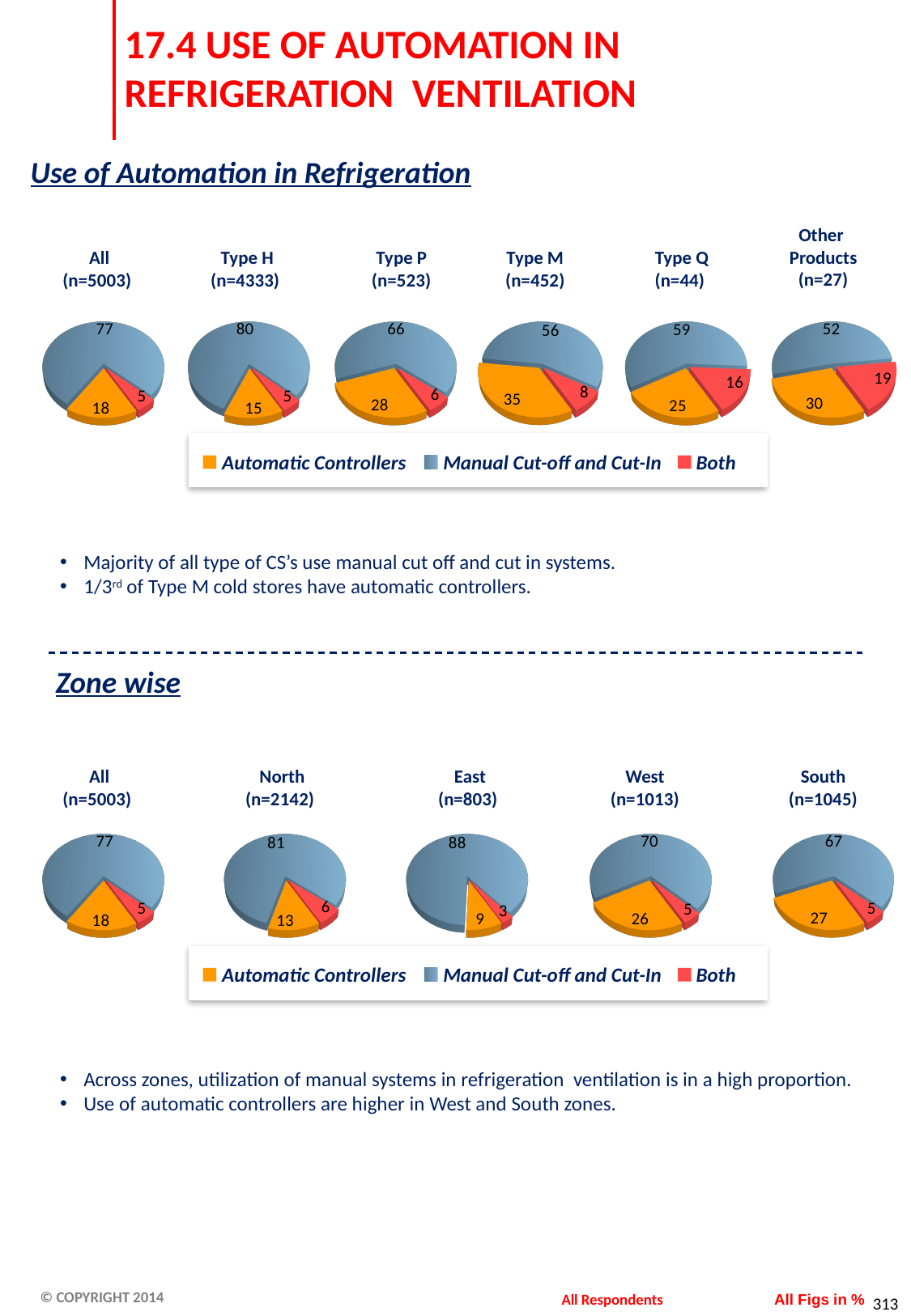

# 17.4 USE OF AUTOMATION IN REFRIGERATION  VENTILATION
Use of Automation in Refrigeration
Other
Products
(n=27)
 All
(n=5003)
 Type H
(n=4333)
Type P
(n=523)
Type M
(n=452)
 Type Q
(n=44)

[unsupported chart]

[unsupported chart]

[unsupported chart]

[unsupported chart]

[unsupported chart]

[unsupported chart]

Automatic Controllers

Manual Cut-off and Cut-In
Both

Majority of all type of CS’s use manual cut off and cut in systems.
1/3rd of Type M cold stores have automatic controllers.
Zone wise
 All
(n=5003)
 North
(n=2142)
 East
(n=803)
West
(n=1013)
South
(n=1045)

[unsupported chart]

[unsupported chart]

[unsupported chart]

[unsupported chart]

[unsupported chart]

Automatic Controllers

Manual Cut-off and Cut-In
Both

Across zones, utilization of manual systems in refrigeration  ventilation is in a high proportion.
Use of automatic controllers are higher in West and South zones.
All Respondents
All Figs in %